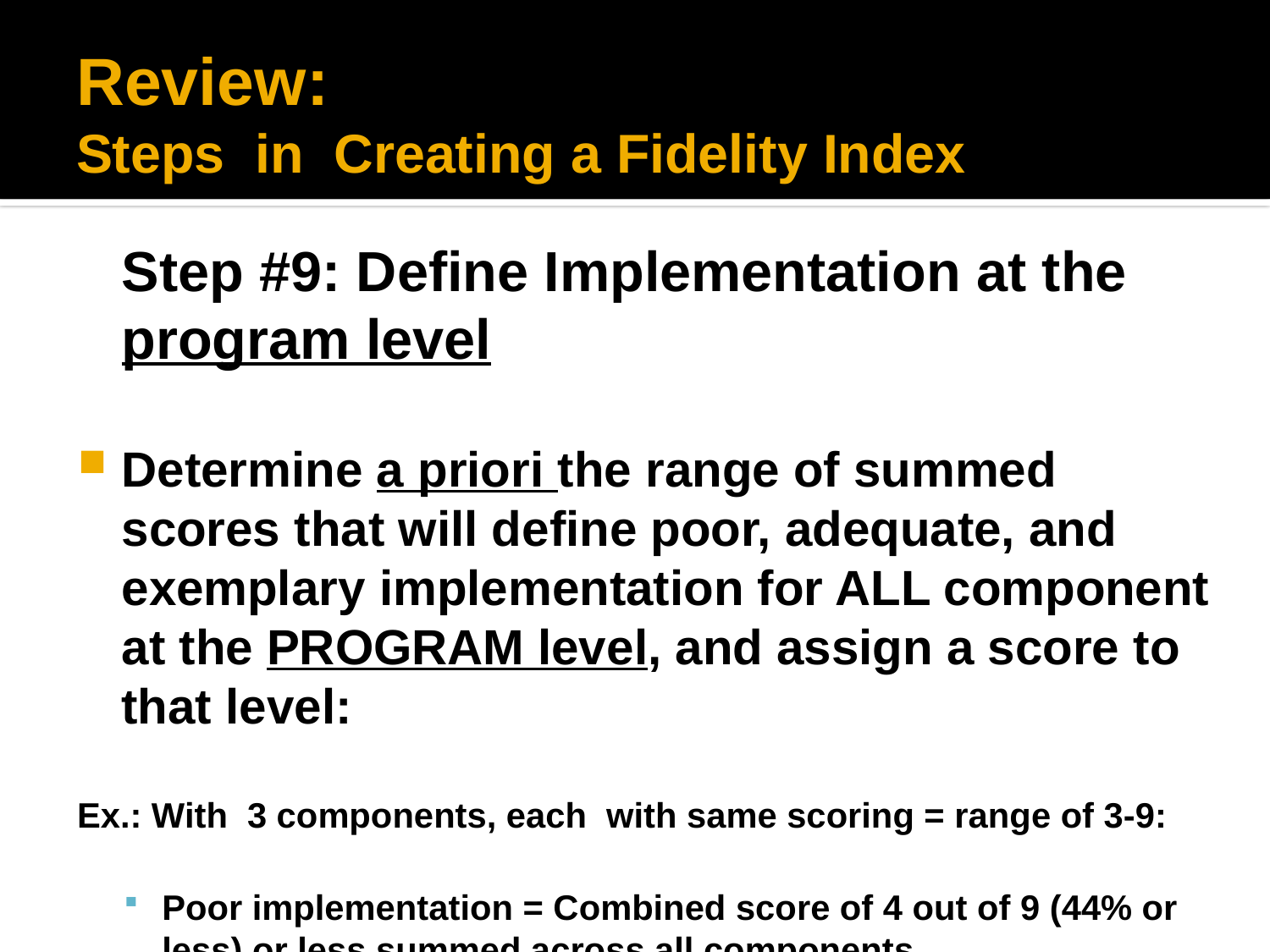

Review:
Steps  in  Creating a Fidelity Index
#
	Step #9: Define Implementation at the program level

Determine a priori the range of summed scores that will define poor, adequate, and exemplary implementation for ALL component at the PROGRAM level, and assign a score to that level:

Ex.: With  3 components, each  with same scoring = range of 3-9:

Poor implementation = Combined score of 4 out of 9 (44% or less) or less summed across all components

Adequate Implementation = Combined score of 5-7 out of 9 (55 -77%) summed across all components

Exemplary implementation = Combined score of 8-9 out of 9 summed across all components (78% or higher)